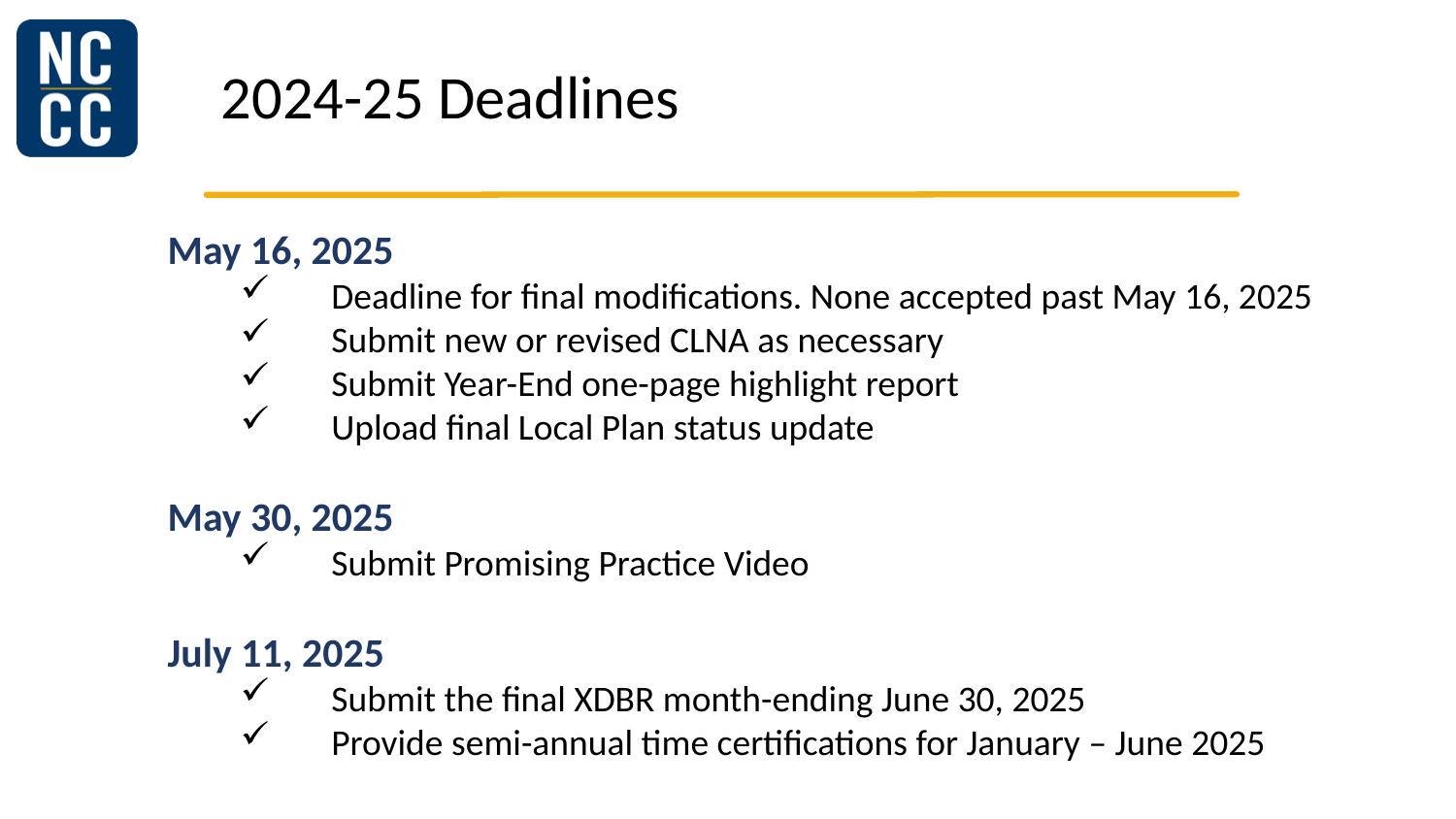

# 2024-25 Deadlines
May 16, 2025
Deadline for final modifications. None accepted past May 16, 2025
Submit new or revised CLNA as necessary
Submit Year-End one-page highlight report
Upload final Local Plan status update

May 30, 2025
Submit Promising Practice Video

July 11, 2025
Submit the final XDBR month-ending June 30, 2025
Provide semi-annual time certifications for January – June 2025